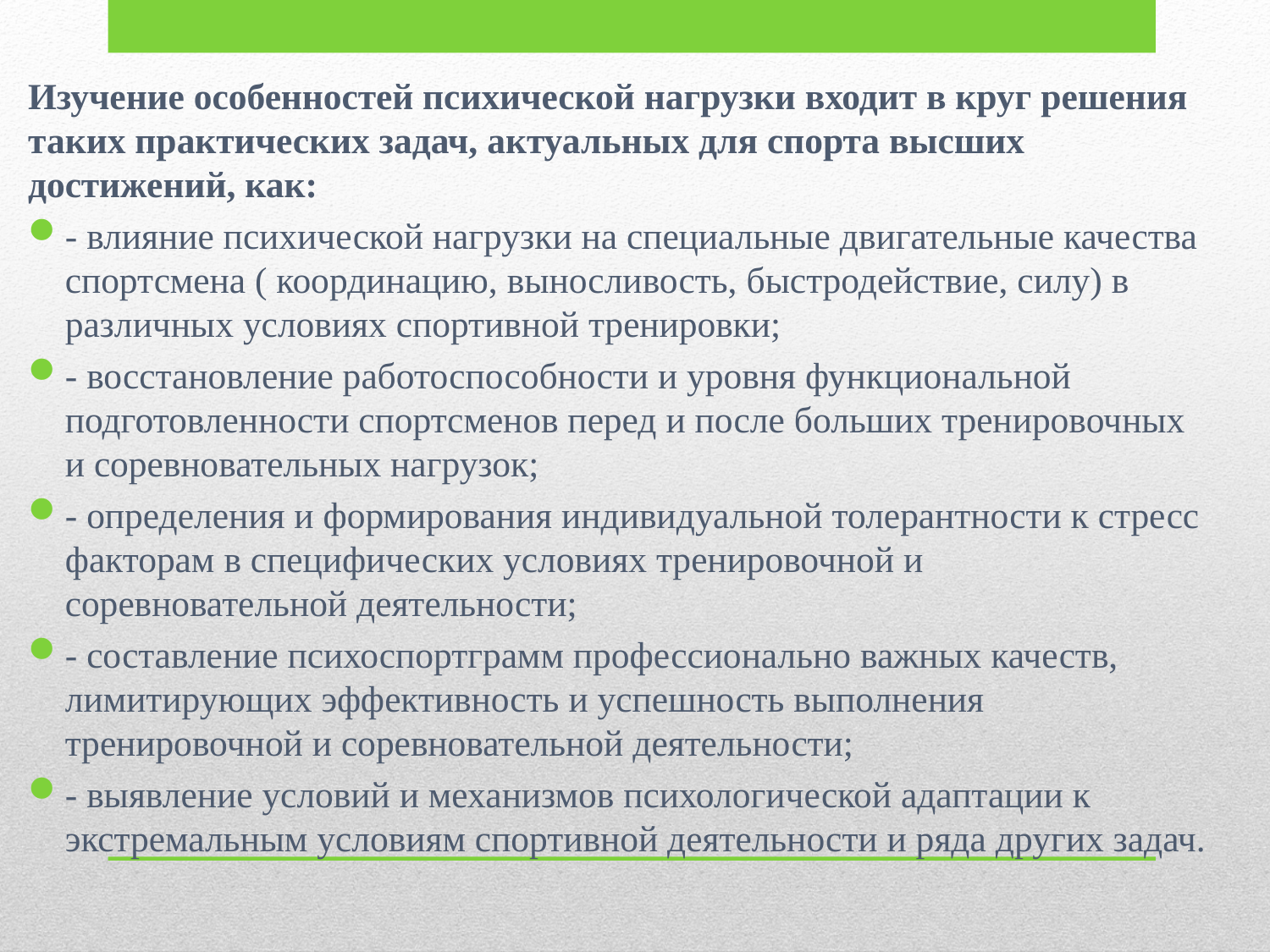

Изучение особенностей психической нагрузки входит в круг решения таких практических задач, актуальных для спорта высших достижений, как:
	- влияние психической нагрузки на специальные двигательные качества спортсмена ( координацию, выносливость, быстродействие, силу) в различных условиях спортивной тренировки;
	- восстановление работоспособности и уровня функциональной подготовленности спортсменов перед и после больших тренировочных и соревновательных нагрузок;
	- определения и формирования индивидуальной толерантности к стресс факторам в специфических условиях тренировочной и соревновательной деятельности;
	- составление психоспортграмм профессионально важных качеств, лимитирующих эффективность и успешность выполнения тренировочной и соревновательной деятельности;
	- выявление условий и механизмов психологической адаптации к экстремальным условиям спортивной деятельности и ряда других задач.